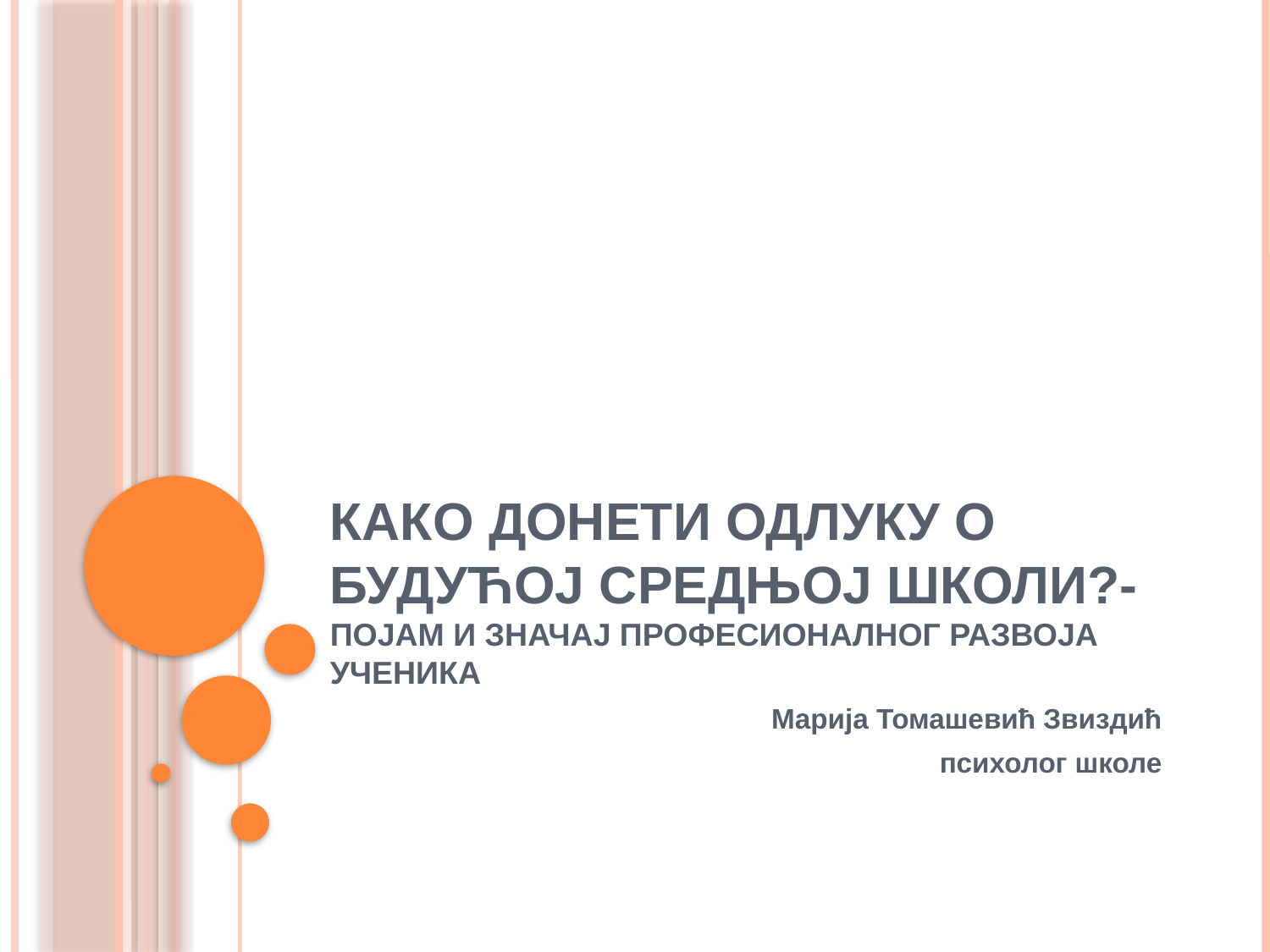

# Како донети одлуку о будућој средњој школи?-појам и значај професионалног развоја ученика
Марија Томашевић Звиздић
психолог школе